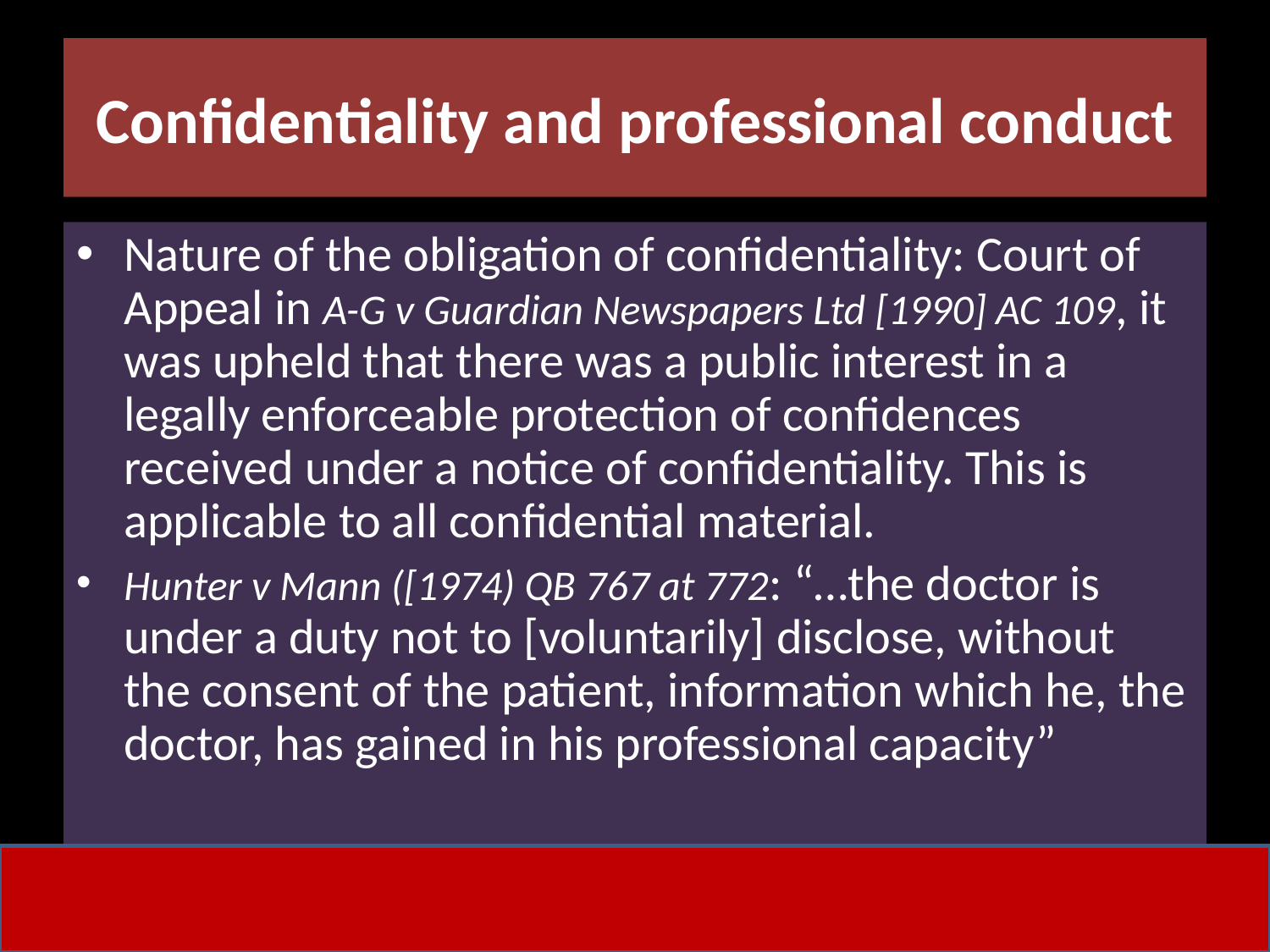

# Confidentiality and professional conduct
Nature of the obligation of confidentiality: Court of Appeal in A-G v Guardian Newspapers Ltd [1990] AC 109, it was upheld that there was a public interest in a legally enforceable protection of confidences received under a notice of confidentiality. This is applicable to all confidential material.
Hunter v Mann ([1974) QB 767 at 772: “…the doctor is under a duty not to [voluntarily] disclose, without the consent of the patient, information which he, the doctor, has gained in his professional capacity”

33